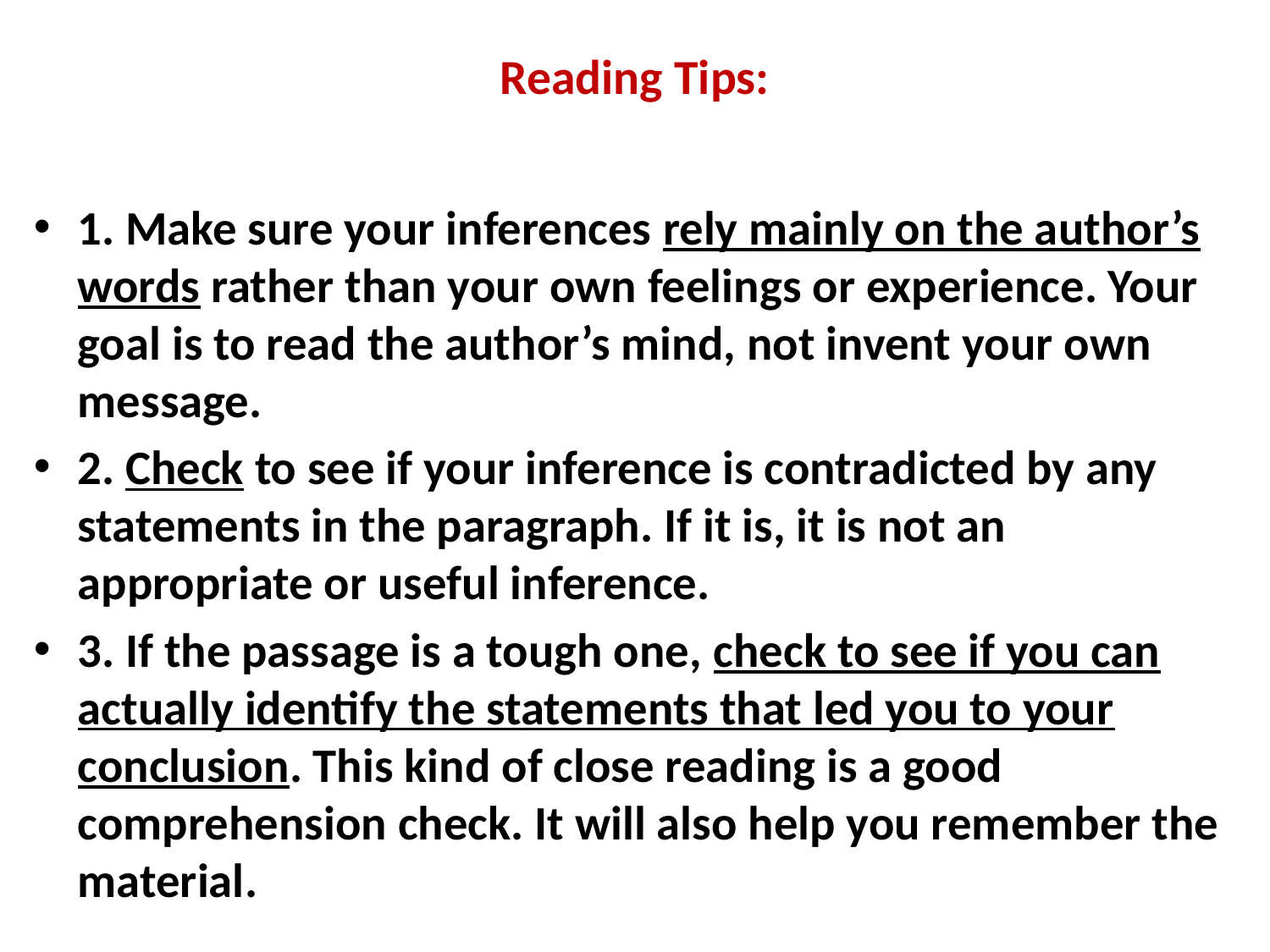

# Reading Tips:
1. Make sure your inferences rely mainly on the author’s words rather than your own feelings or experience. Your goal is to read the author’s mind, not invent your own message.
2. Check to see if your inference is contradicted by any statements in the paragraph. If it is, it is not an appropriate or useful inference.
3. If the passage is a tough one, check to see if you can actually identify the statements that led you to your conclusion. This kind of close reading is a good comprehension check. It will also help you remember the material.